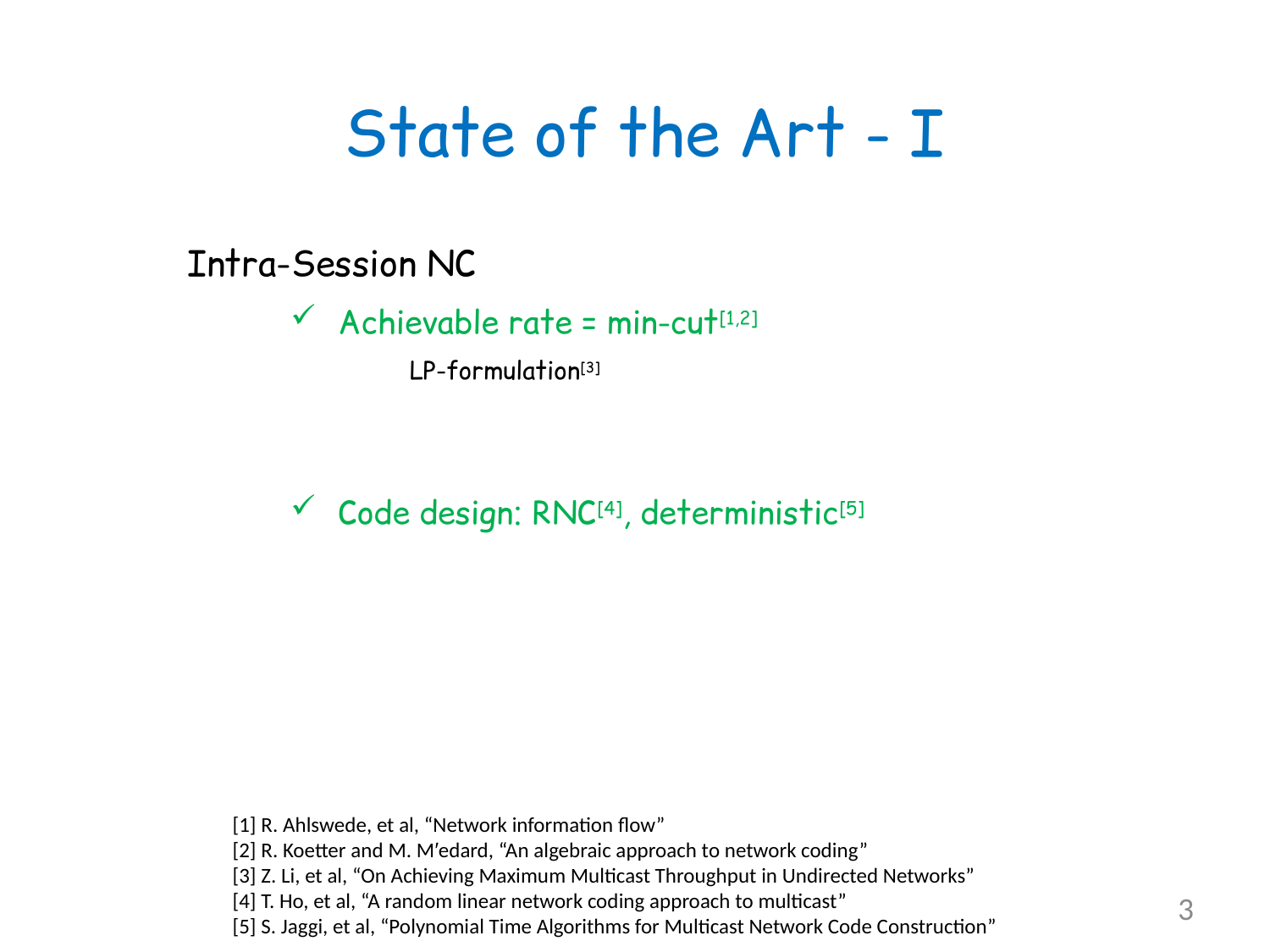

State of the Art - I
Intra-Session NC
Achievable rate = min-cut[1,2]
LP-formulation[3]

Code design: RNC[4], deterministic[5]
[1] R. Ahlswede, et al, “Network information flow”
[2] R. Koetter and M. M′edard, “An algebraic approach to network coding”
[3] Z. Li, et al, “On Achieving Maximum Multicast Throughput in Undirected Networks”
[4] T. Ho, et al, “A random linear network coding approach to multicast”
[5] S. Jaggi, et al, “Polynomial Time Algorithms for Multicast Network Code Construction”
3